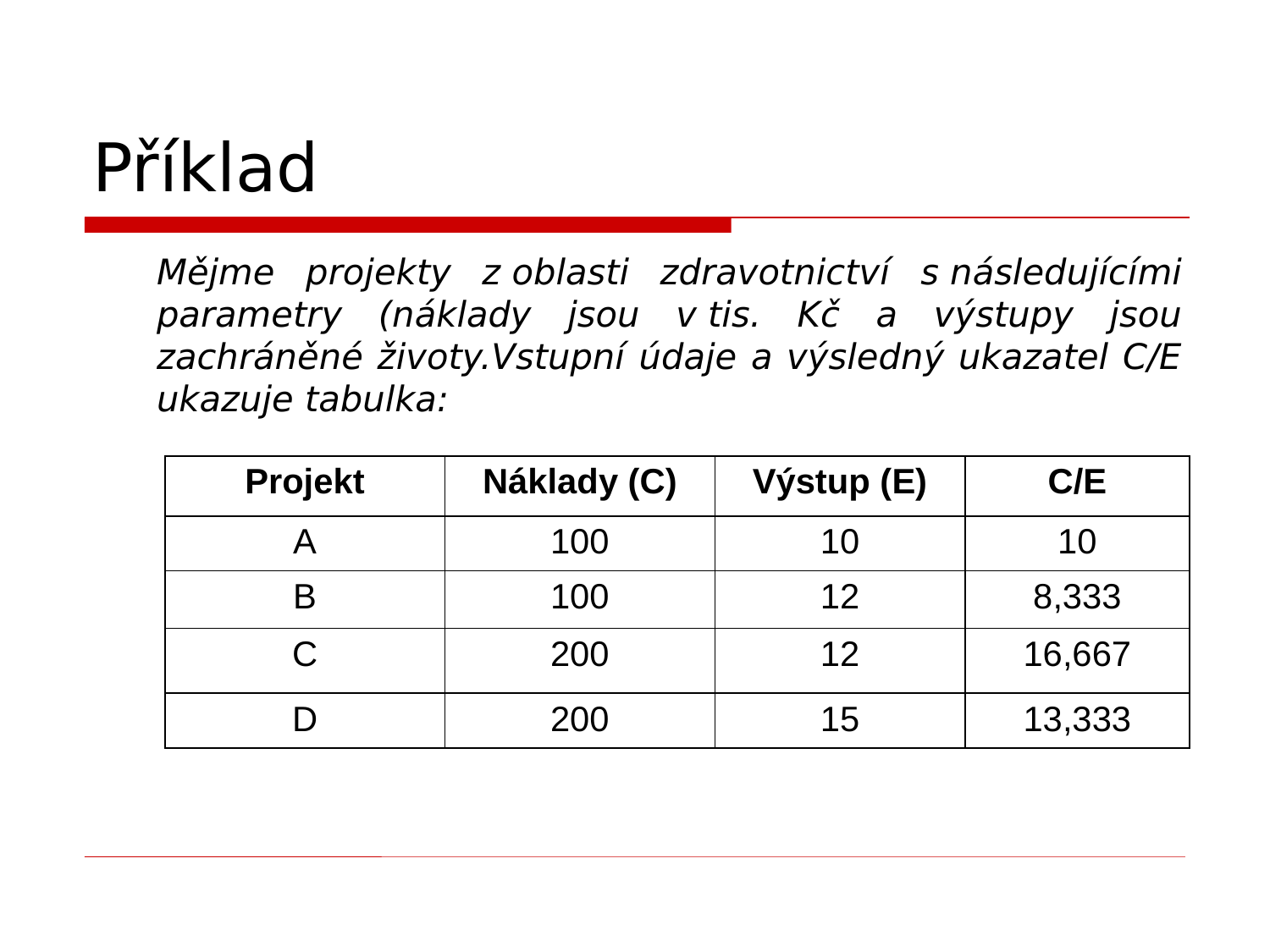

# Příklad
	Mějme projekty z oblasti zdravotnictví s následujícími parametry (náklady jsou v tis. Kč a výstupy jsou zachráněné životy.Vstupní údaje a výsledný ukazatel C/E ukazuje tabulka:

| Projekt | Náklady (C) | Výstup (E) | C/E |
| --- | --- | --- | --- |
| A | 100 | 10 | 10 |
| B | 100 | 12 | 8,333 |
| C | 200 | 12 | 16,667 |
| D | 200 | 15 | 13,333 |